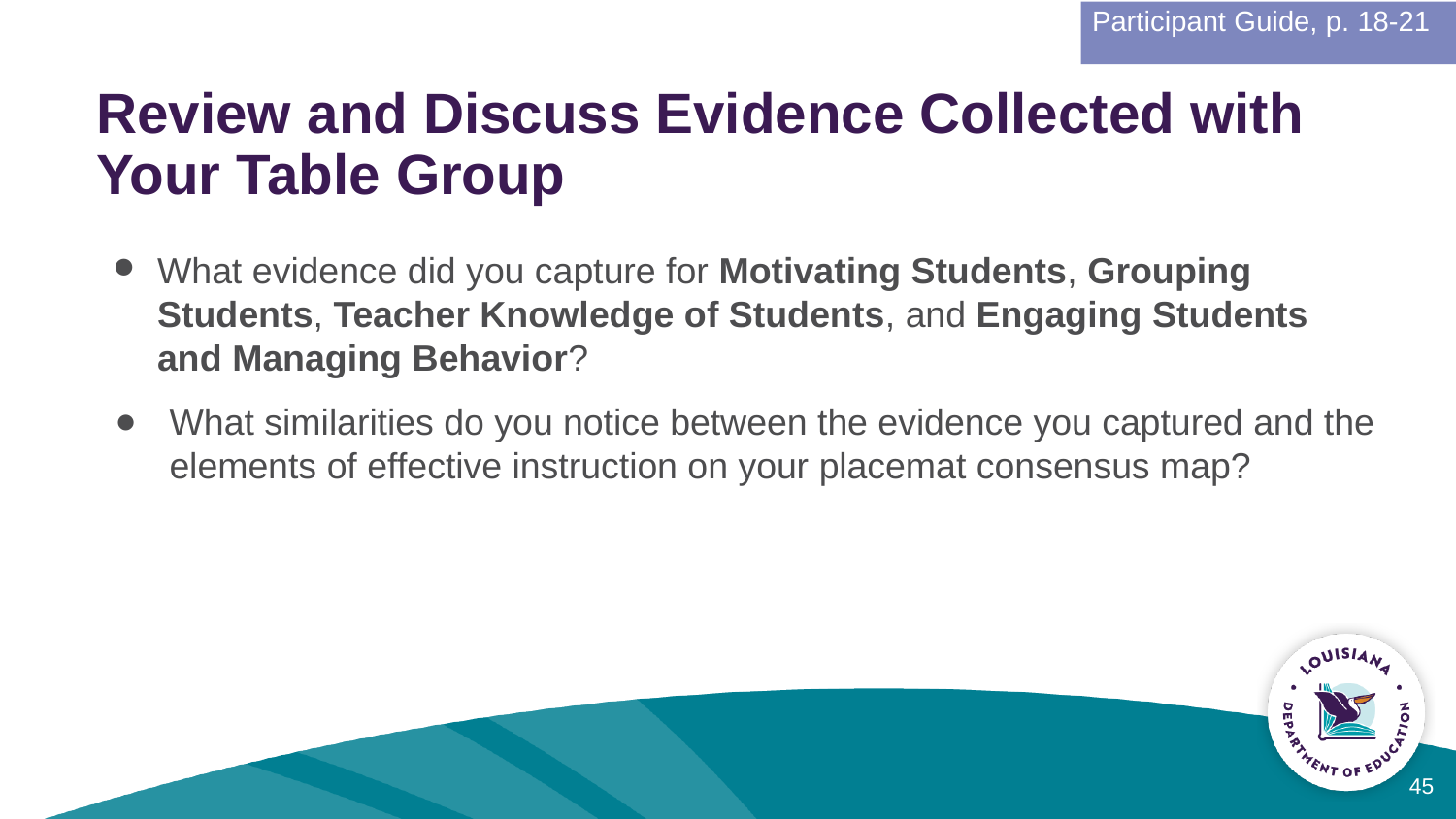

Participant Guide, p. 18-21
Review and Discuss Evidence Collected with Your Table Group

What evidence did you capture for Motivating Students, Grouping Students, Teacher Knowledge of Students, and Engaging Students and Managing Behavior?
What similarities do you notice between the evidence you captured and the elements of effective instruction on your placemat consensus map?

45